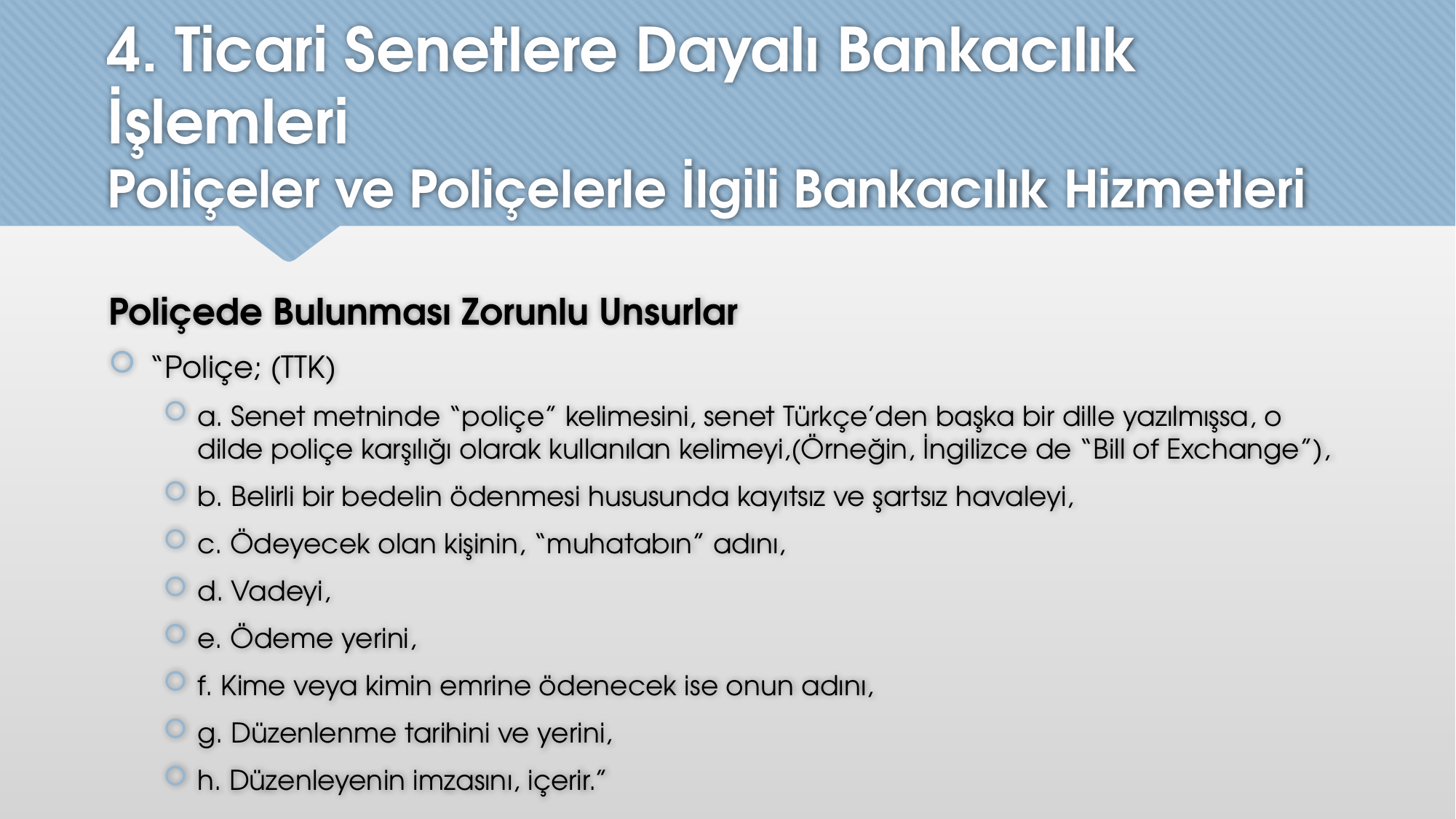

# 4. Ticari Senetlere Dayalı Bankacılık İşlemleri Poliçeler ve Poliçelerle İlgili Bankacılık Hizmetleri
Poliçede Bulunması Zorunlu Unsurlar
“Poliçe; (TTK)
a. Senet metninde “poliçe” kelimesini, senet Türkçe’den başka bir dille yazılmışsa, o dilde poliçe karşılığı olarak kullanılan kelimeyi,(Örneğin, İngilizce de “Bill of Exchange”),
b. Belirli bir bedelin ödenmesi hususunda kayıtsız ve şartsız havaleyi,
c. Ödeyecek olan kişinin, “muhatabın” adını,
d. Vadeyi,
e. Ödeme yerini,
f. Kime veya kimin emrine ödenecek ise onun adını,
g. Düzenlenme tarihini ve yerini,
h. Düzenleyenin imzasını, içerir.”